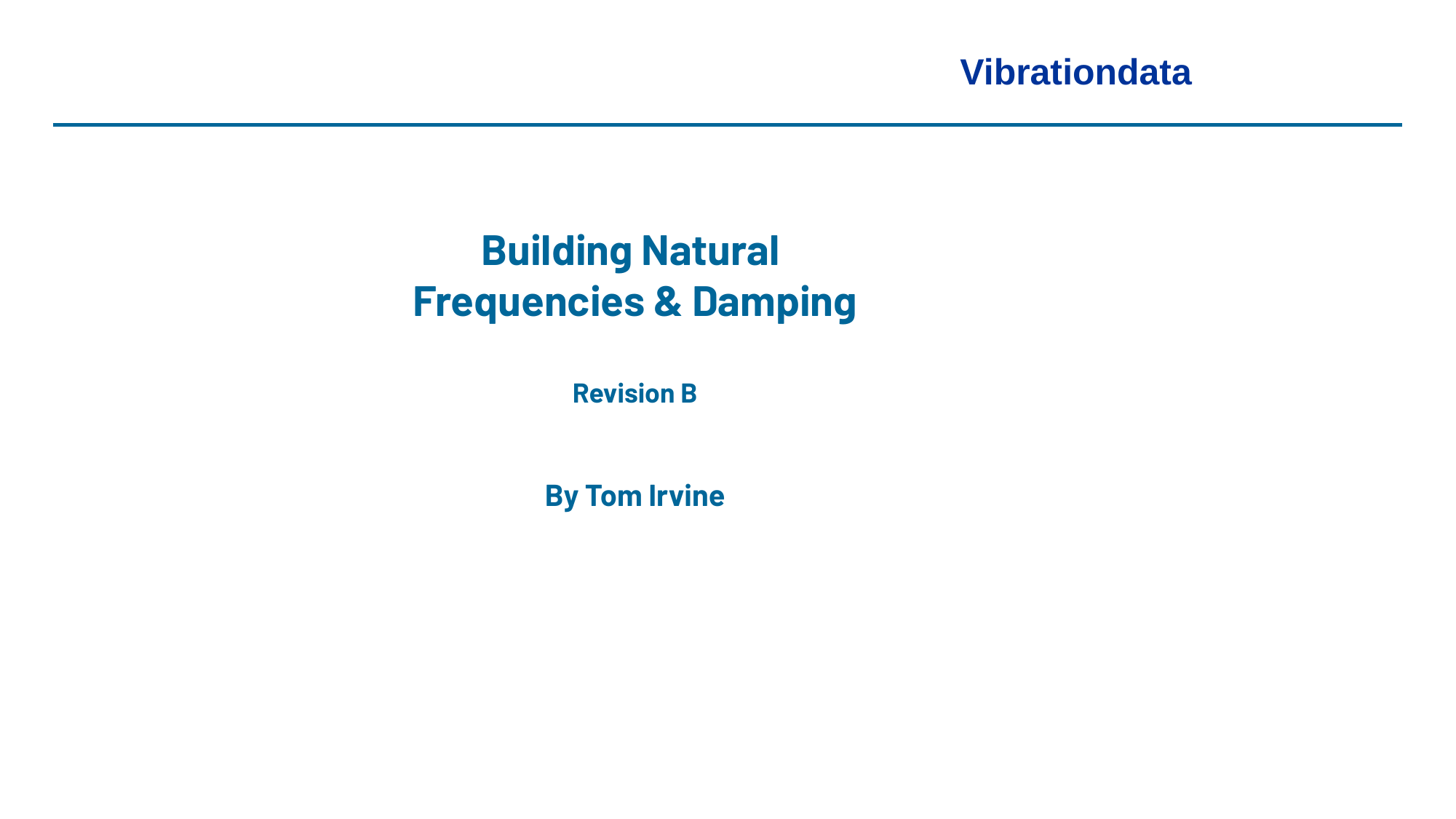

Vibrationdata
Building Natural
Frequencies & Damping
Revision B
By Tom Irvine